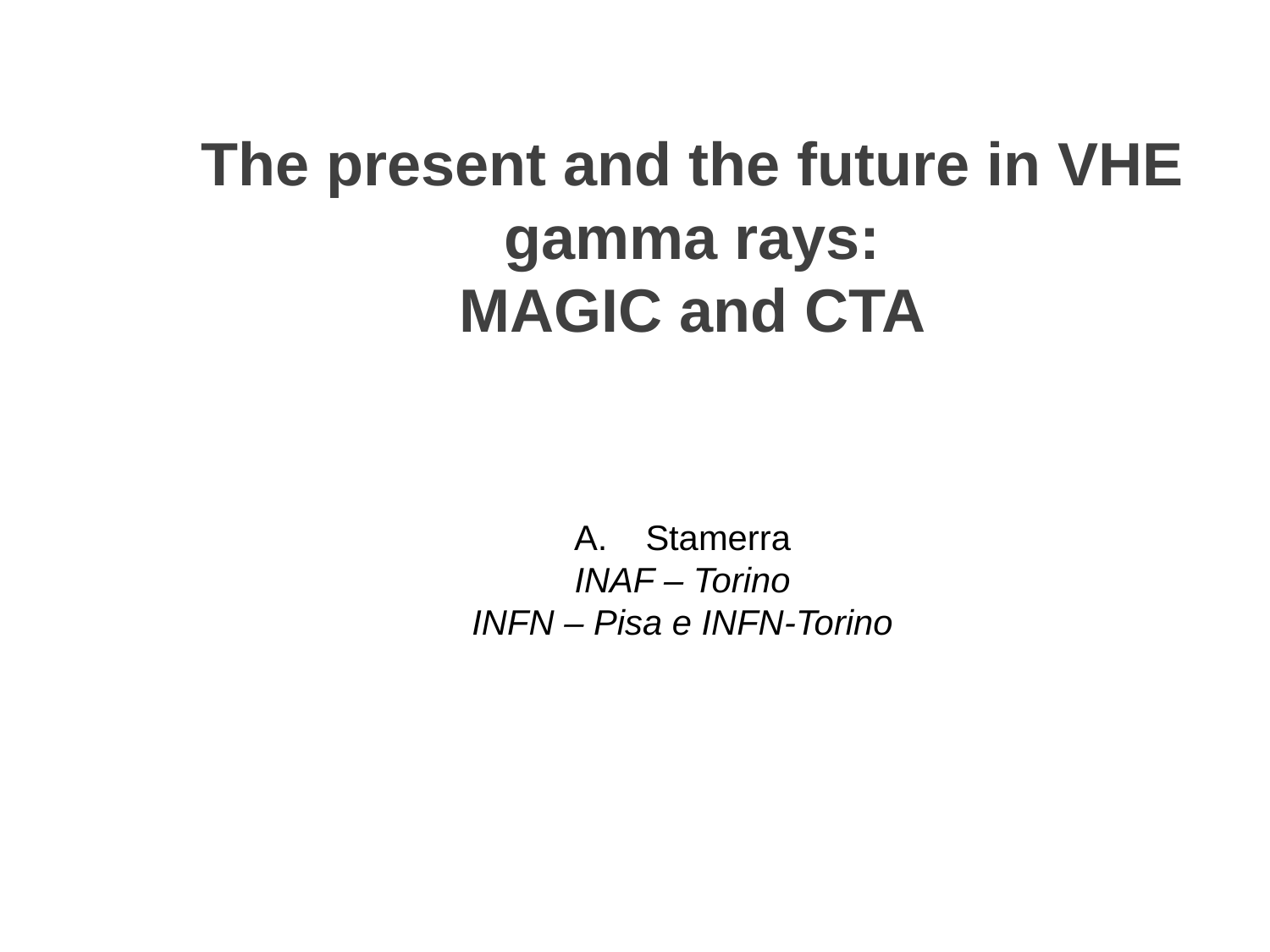

# The present and the future in VHE gamma rays: MAGIC and CTA
Stamerra
INAF – Torino
INFN – Pisa e INFN-Torino